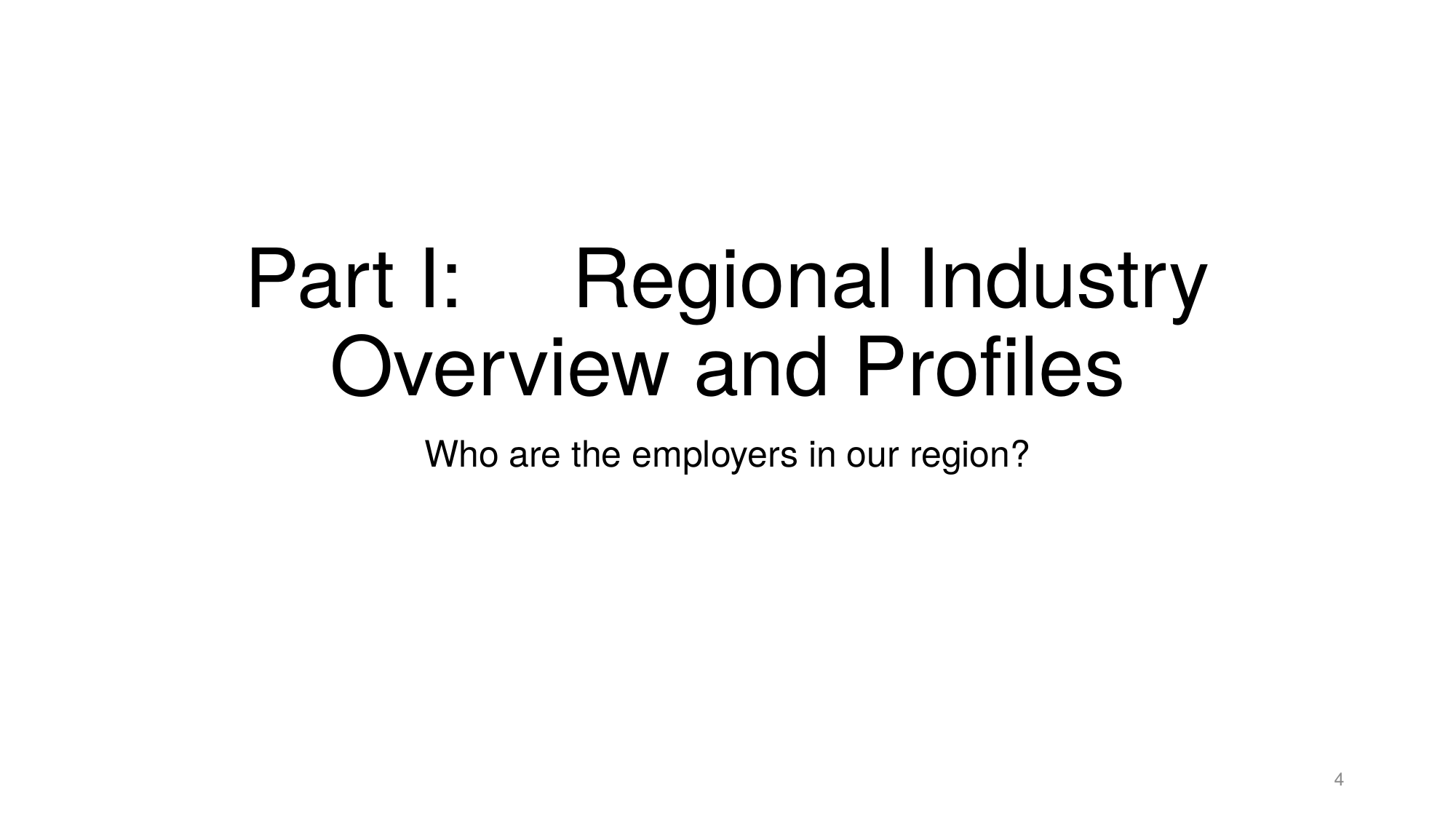

# Part I:	Regional Industry Overview and Profiles
Who are the employers in our region?
4